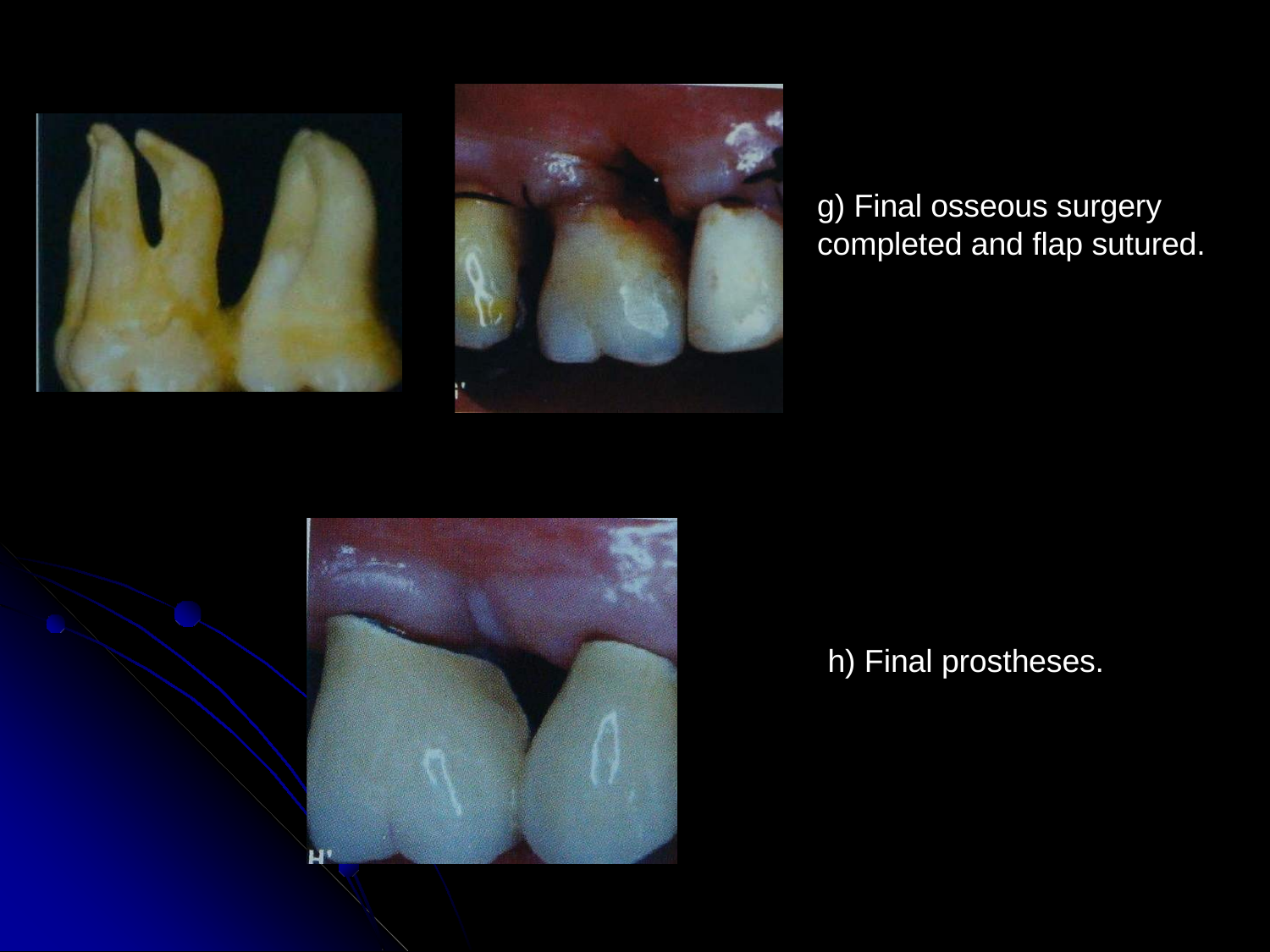

# g) Final osseous surgery  completed and flap sutured.

h) Final prostheses.